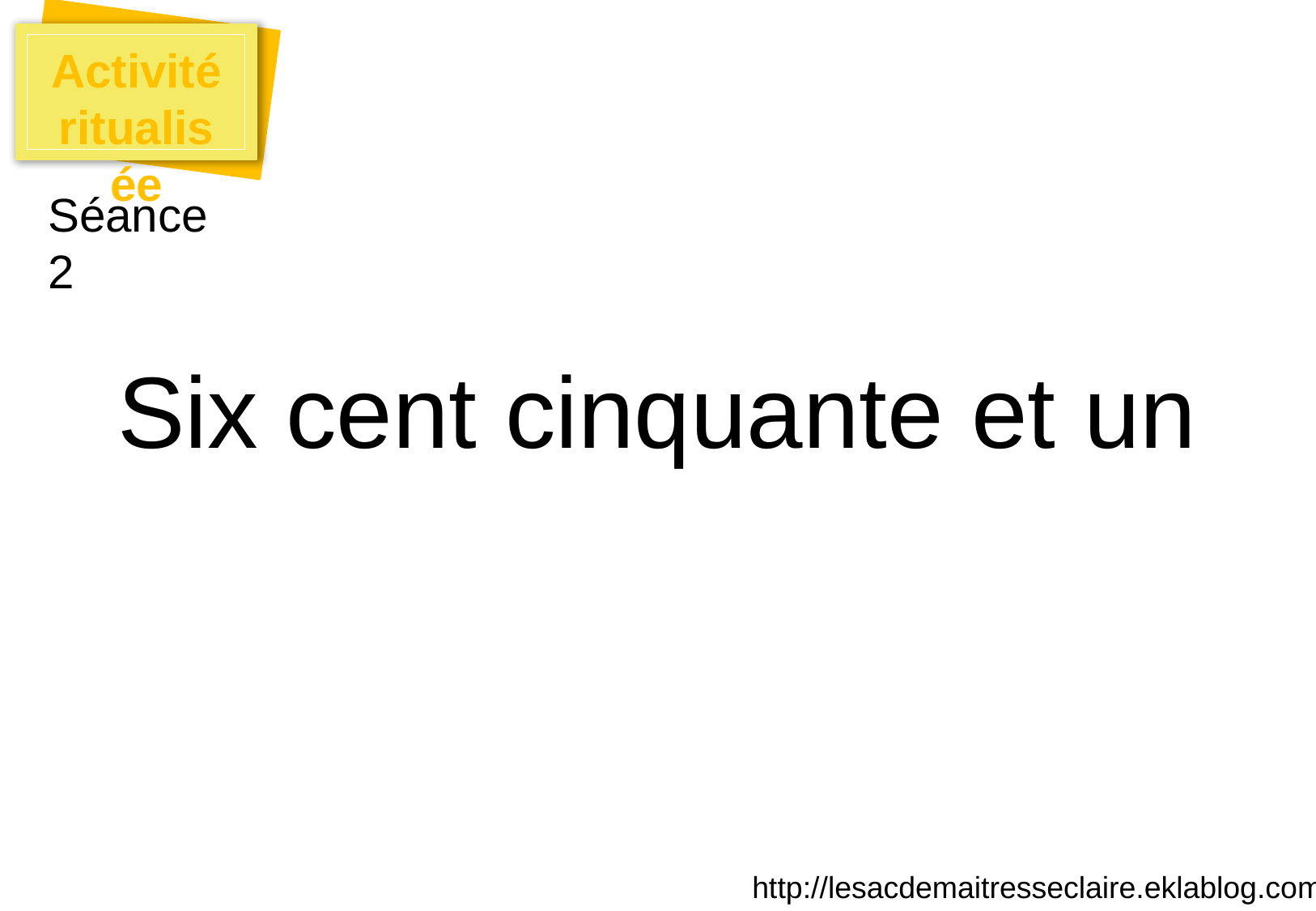

Activité
ritualisée
Séance 2
Six cent cinquante et un